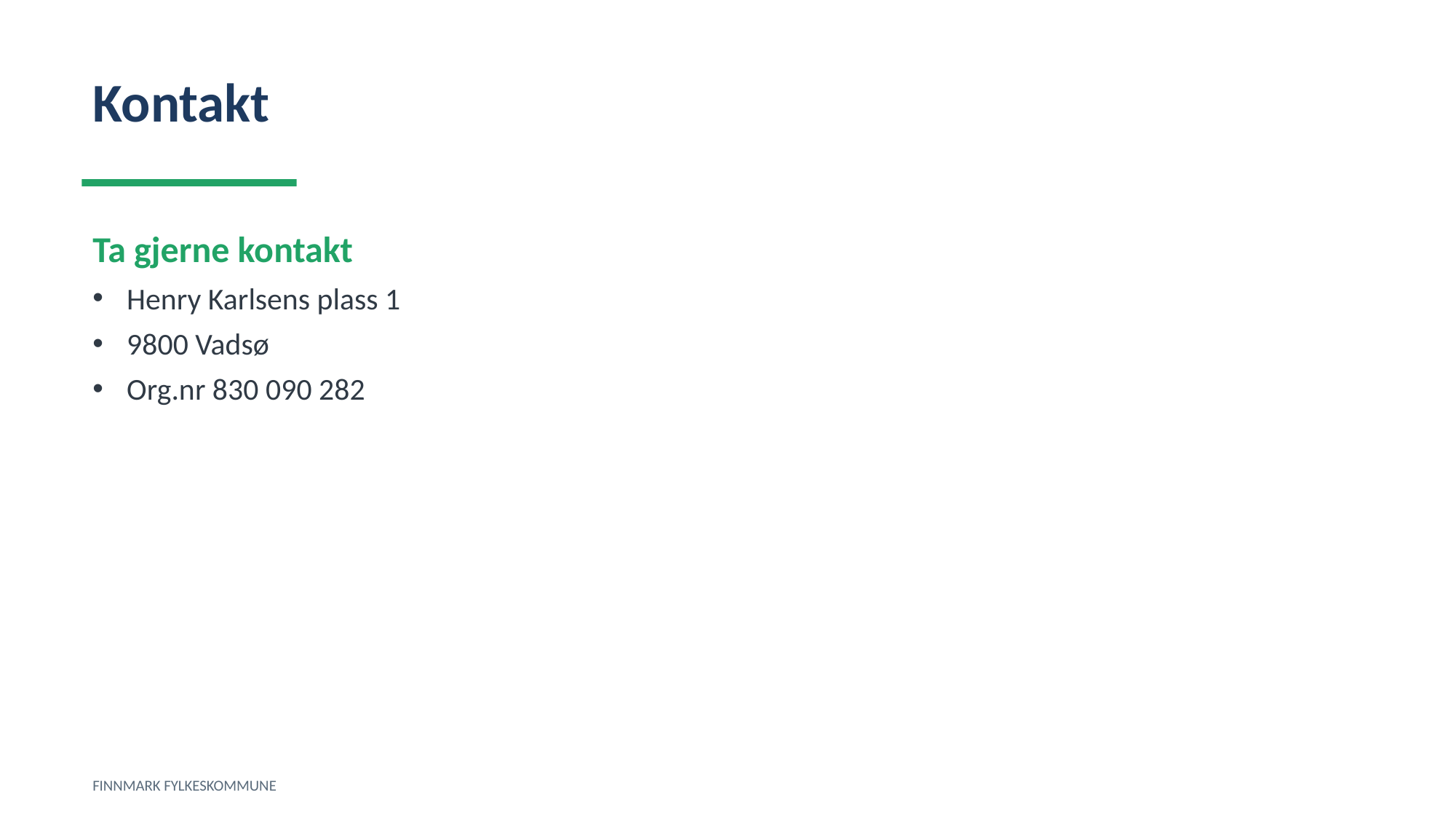

Kontakt

Ta gjerne kontakt
Henry Karlsens plass 1
9800 Vadsø
Org.nr 830 090 282
FINNMARK FYLKESKOMMUNE